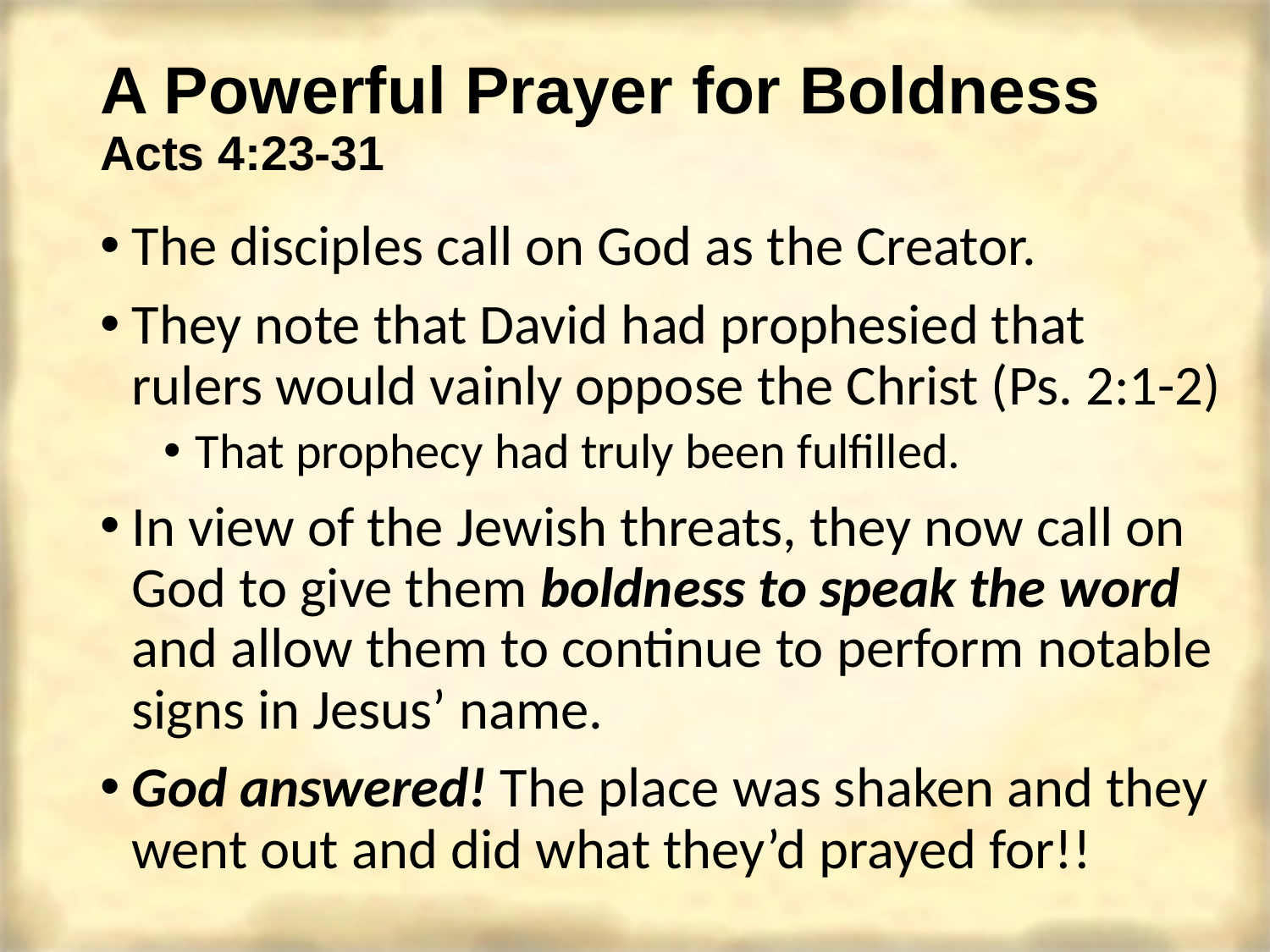

# A Powerful Prayer for Boldness Acts 4:23-31
The disciples call on God as the Creator.
They note that David had prophesied that rulers would vainly oppose the Christ (Ps. 2:1-2)
That prophecy had truly been fulfilled.
In view of the Jewish threats, they now call on God to give them boldness to speak the word and allow them to continue to perform notable signs in Jesus’ name.
God answered! The place was shaken and they went out and did what they’d prayed for!!